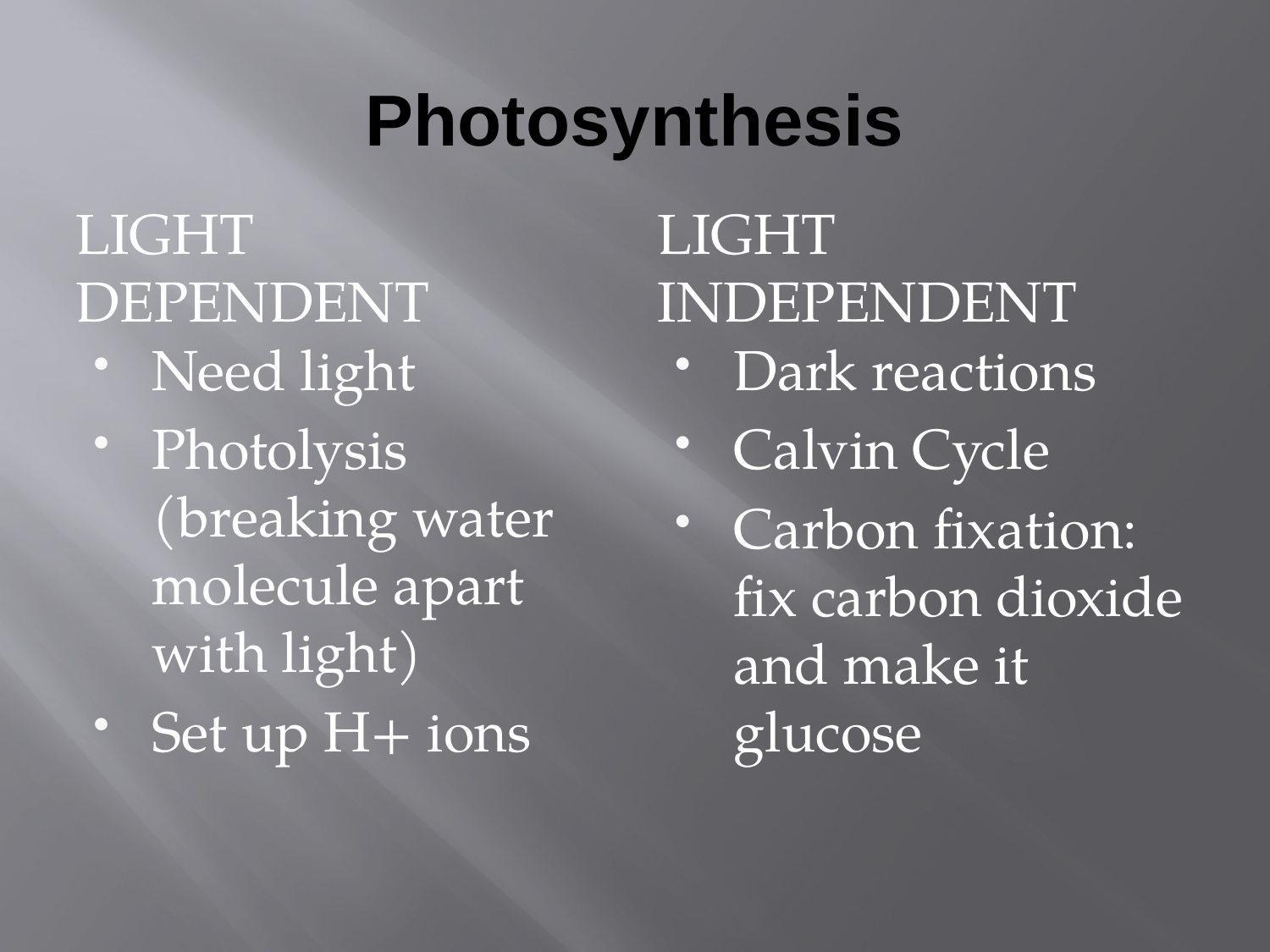

# Photosynthesis
Light dependent
Light independent
Need light
Photolysis (breaking water molecule apart with light)
Set up H+ ions
Dark reactions
Calvin Cycle
Carbon fixation: fix carbon dioxide and make it glucose